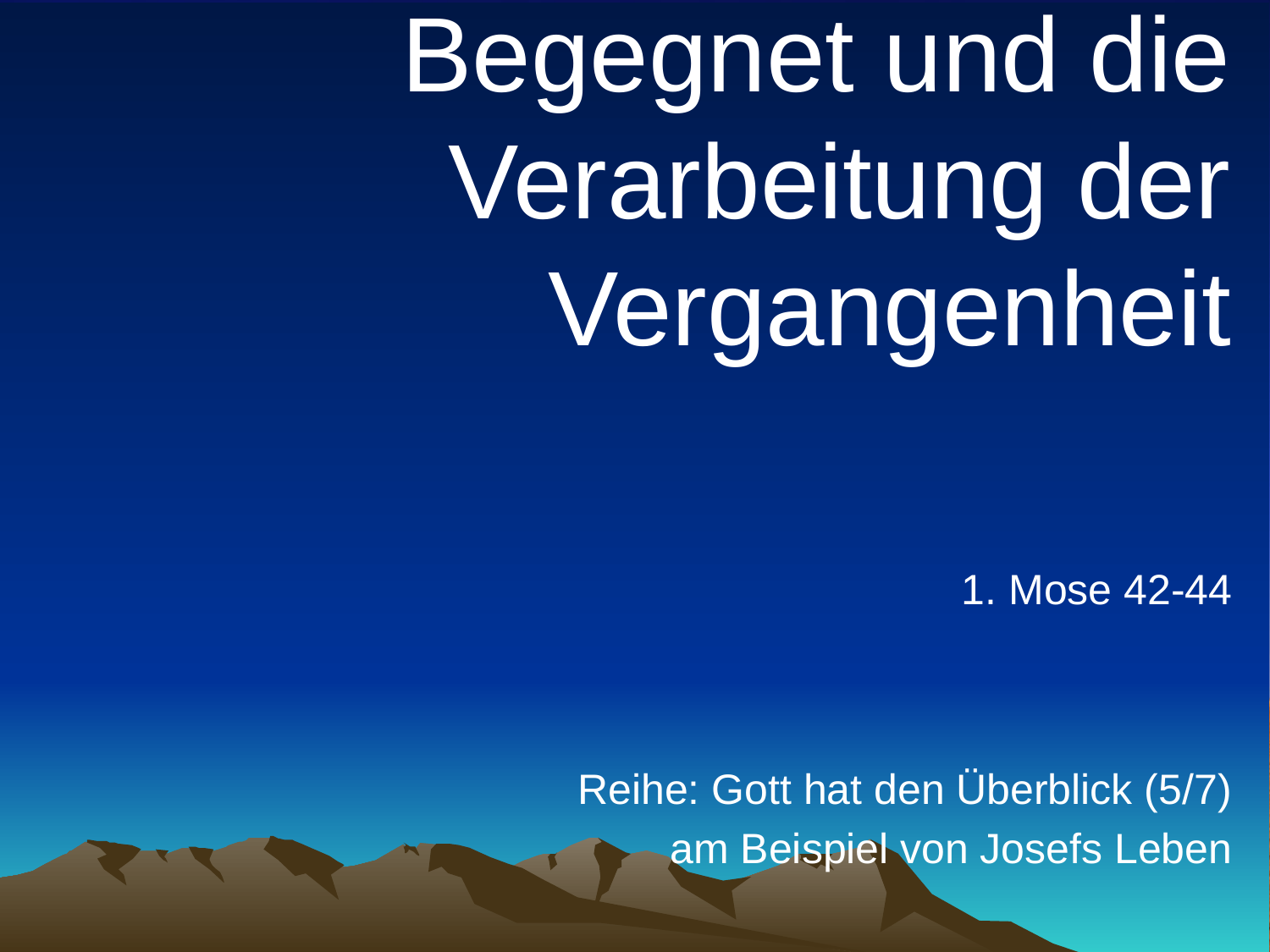

# Begegnet und die Verarbeitung der Vergangenheit
1. Mose 42-44
Reihe: Gott hat den Überblick (5/7)
am Beispiel von Josefs Leben